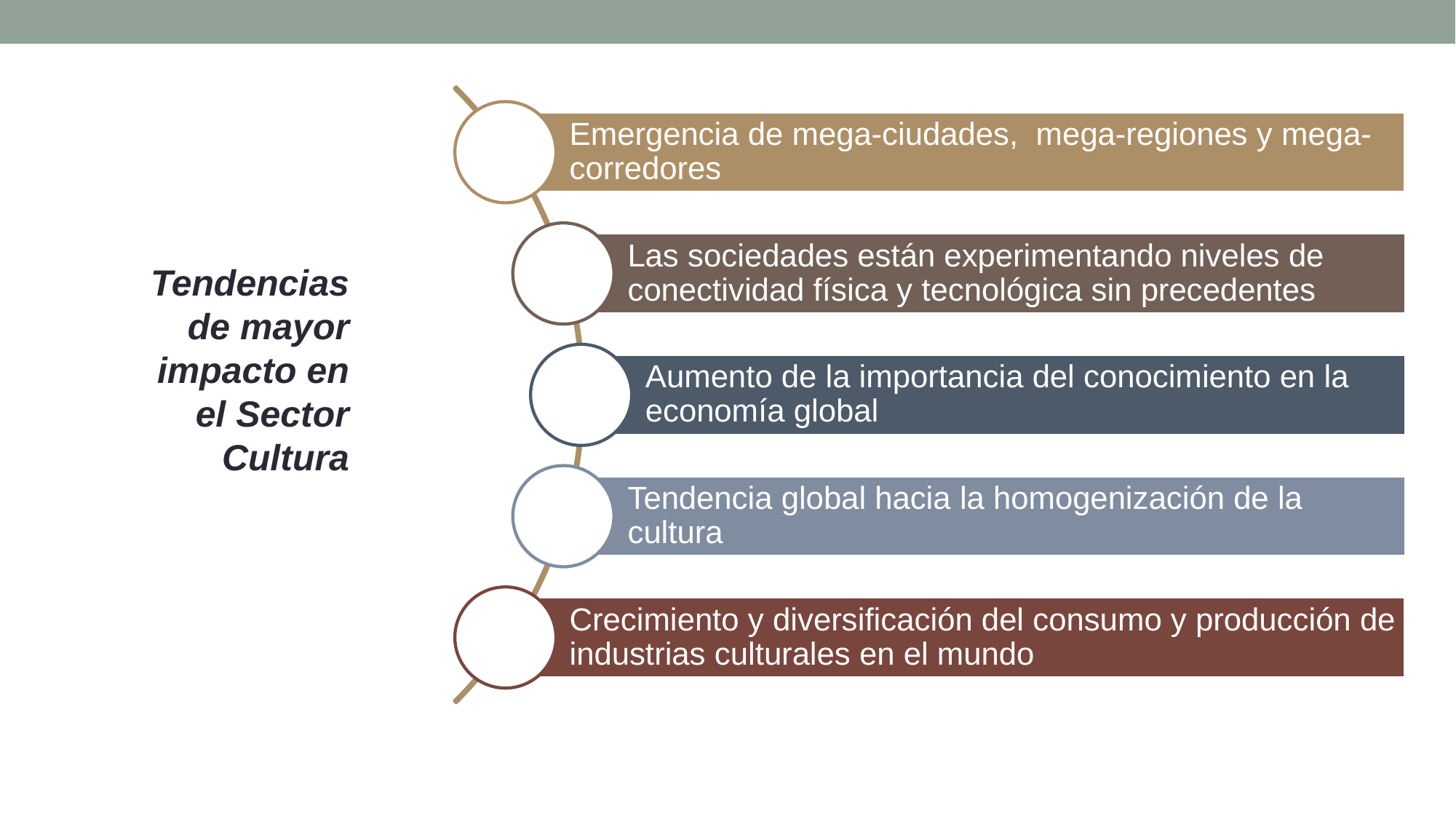

Emergencia de mega-ciudades,  mega-regiones y mega-corredores
Las sociedades están experimentando niveles de conectividad física y tecnológica sin precedentes
Aumento de la importancia del conocimiento en la economía global
Tendencia global hacia la homogenización de la cultura
Crecimiento y diversificación del consumo y producción de industrias culturales en el mundo
Tendencias de mayor impacto en el Sector Cultura